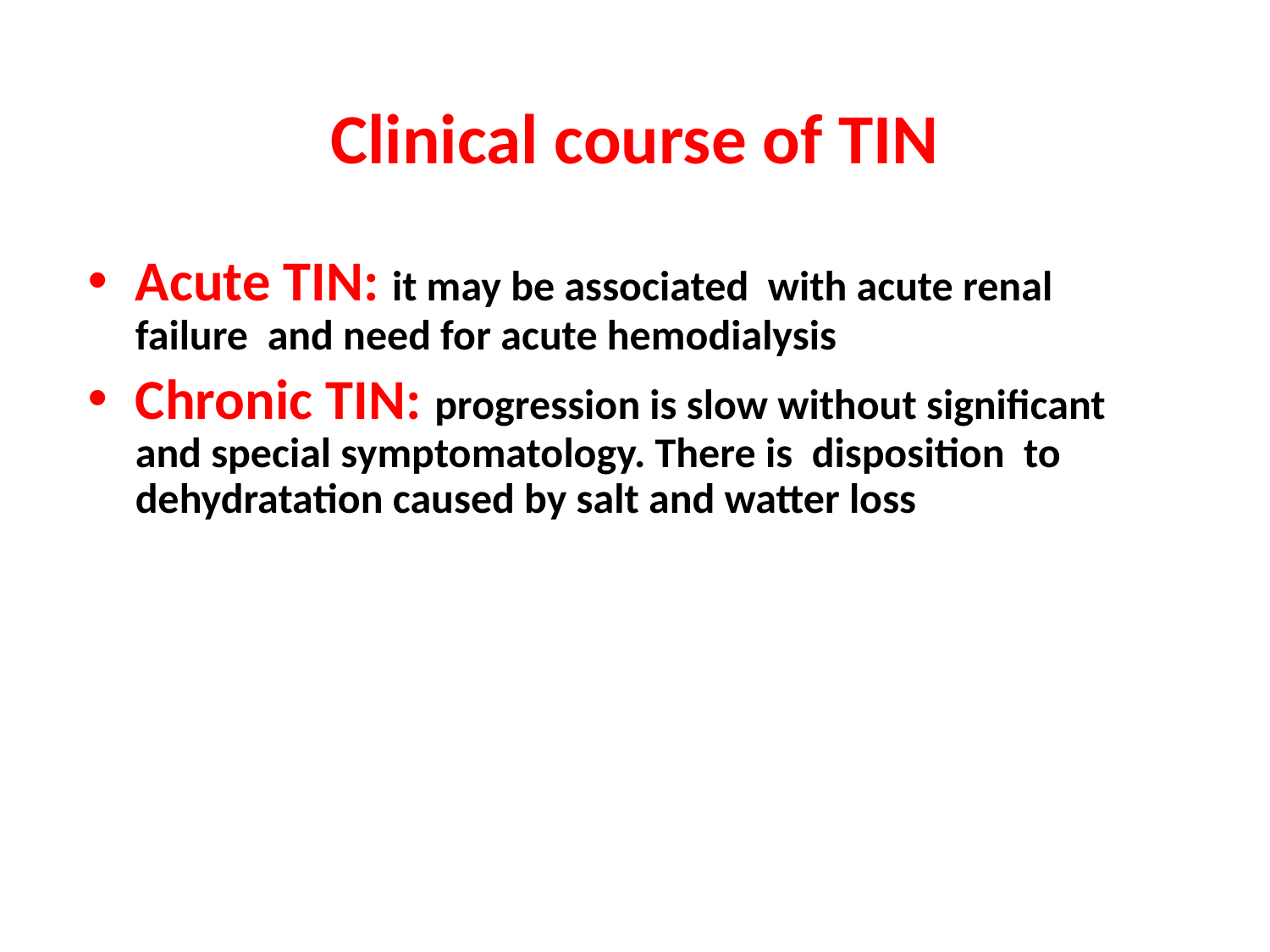

# Clinical course of TIN
Acute TIN: it may be associated  with acute renal failure  and need for acute hemodialysis
Chronic TIN: progression is slow without significant and special symptomatology. There is  disposition  to dehydratation caused by salt and watter loss